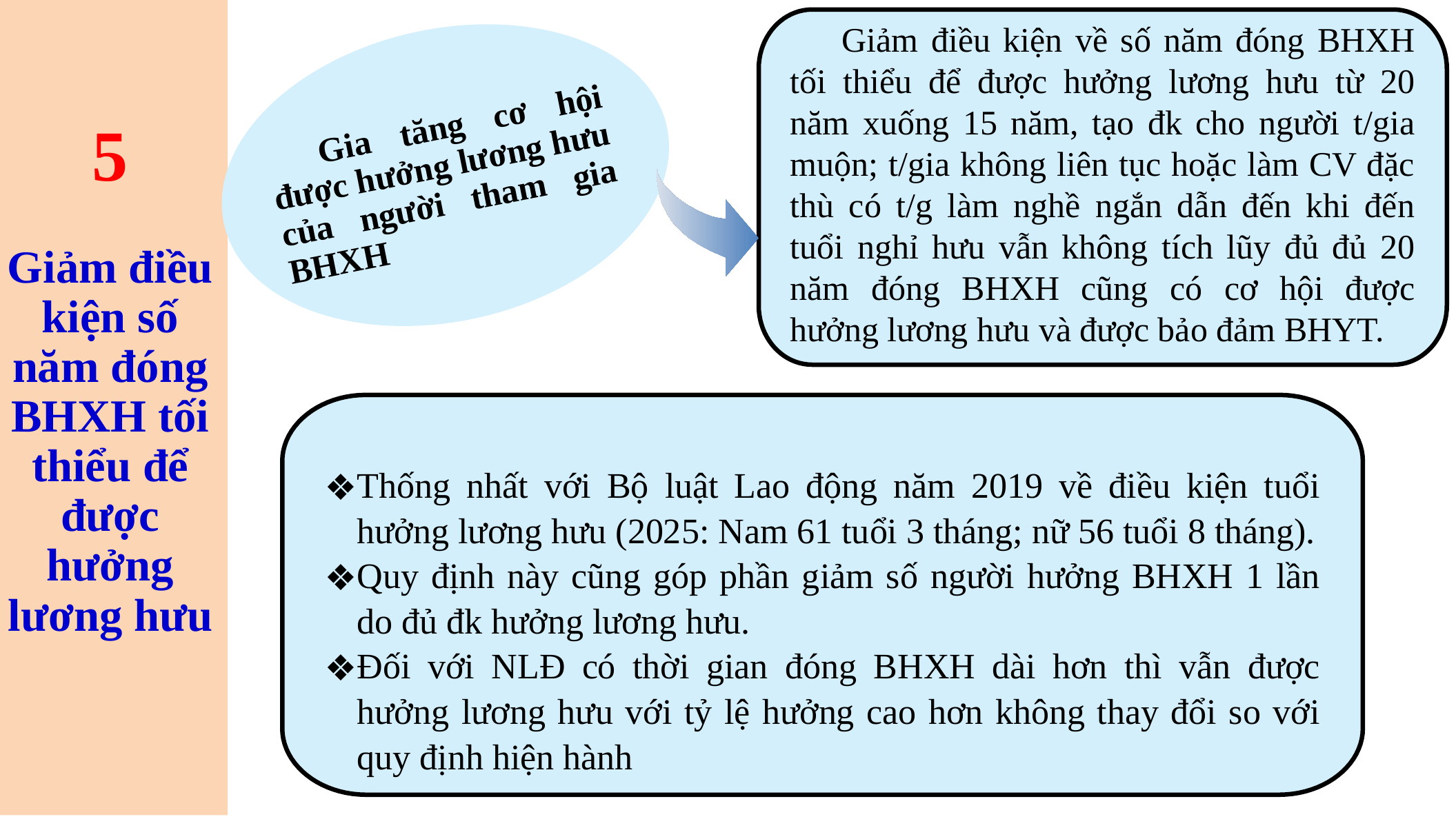

# 5 Giảm điều kiện số năm đóng BHXH tối thiểu để được hưởng lương hưu

Giảm điều kiện về số năm đóng BHXH tối thiểu để được hưởng lương hưu từ 20 năm xuống 15 năm, tạo đk cho người t/gia muộn; t/gia không liên tục hoặc làm CV đặc thù có t/g làm nghề ngắn dẫn đến khi đến tuổi nghỉ hưu vẫn không tích lũy đủ đủ 20 năm đóng BHXH cũng có cơ hội được hưởng lương hưu và được bảo đảm BHYT.

Gia tăng cơ hội được hưởng lương hưu của người tham gia BHXH

Thống nhất với Bộ luật Lao động năm 2019 về điều kiện tuổi hưởng lương hưu (2025: Nam 61 tuổi 3 tháng; nữ 56 tuổi 8 tháng).
Quy định này cũng góp phần giảm số người hưởng BHXH 1 lần do đủ đk hưởng lương hưu.
Đối với NLĐ có thời gian đóng BHXH dài hơn thì vẫn được hưởng lương hưu với tỷ lệ hưởng cao hơn không thay đổi so với quy định hiện hành